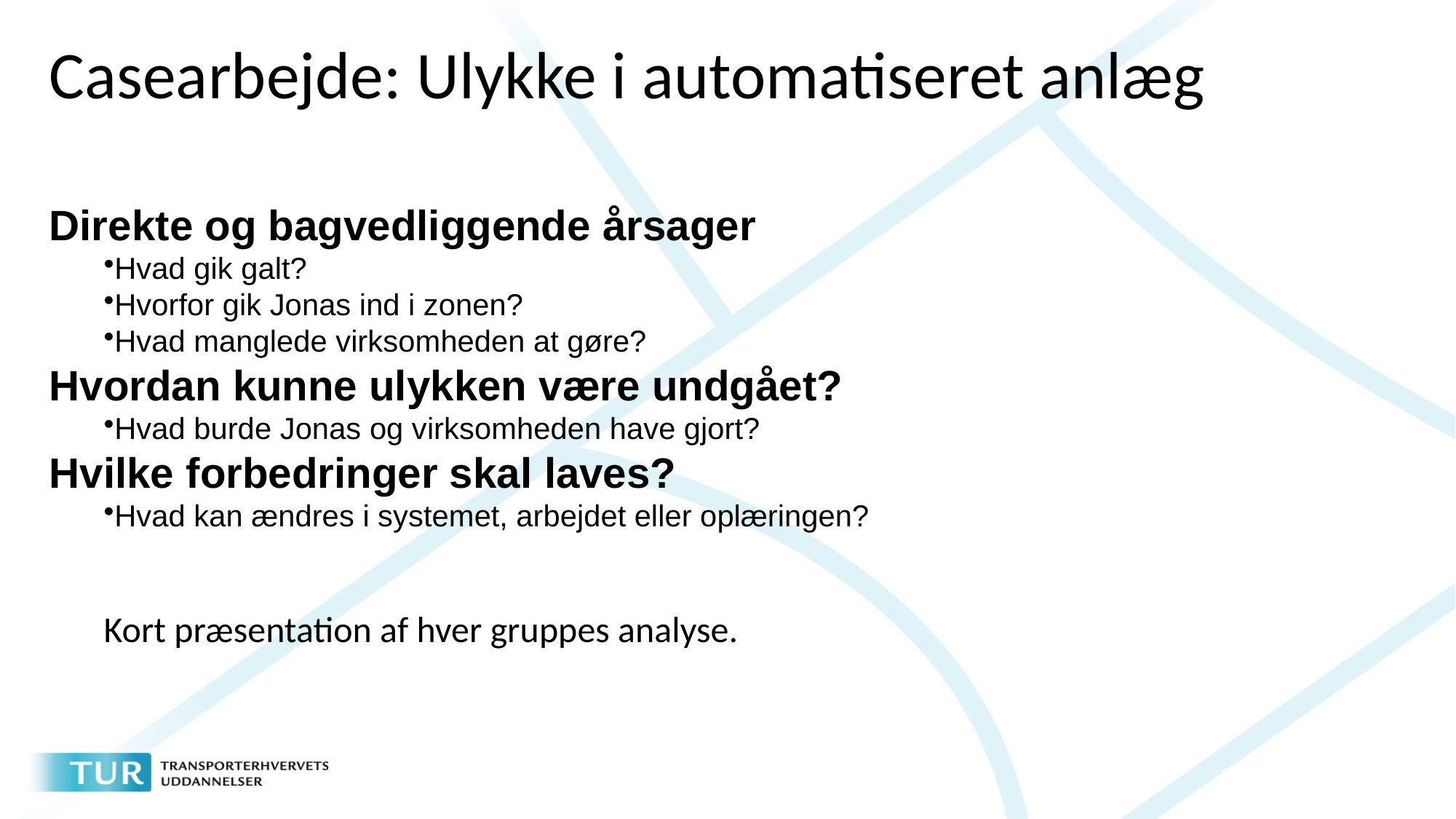

# Casearbejde: Ulykke i automatiseret anlæg
Direkte og bagvedliggende årsager
Hvad gik galt?
Hvorfor gik Jonas ind i zonen?
Hvad manglede virksomheden at gøre?
Hvordan kunne ulykken være undgået?
Hvad burde Jonas og virksomheden have gjort?
Hvilke forbedringer skal laves?
Hvad kan ændres i systemet, arbejdet eller oplæringen?

Kort præsentation af hver gruppes analyse.